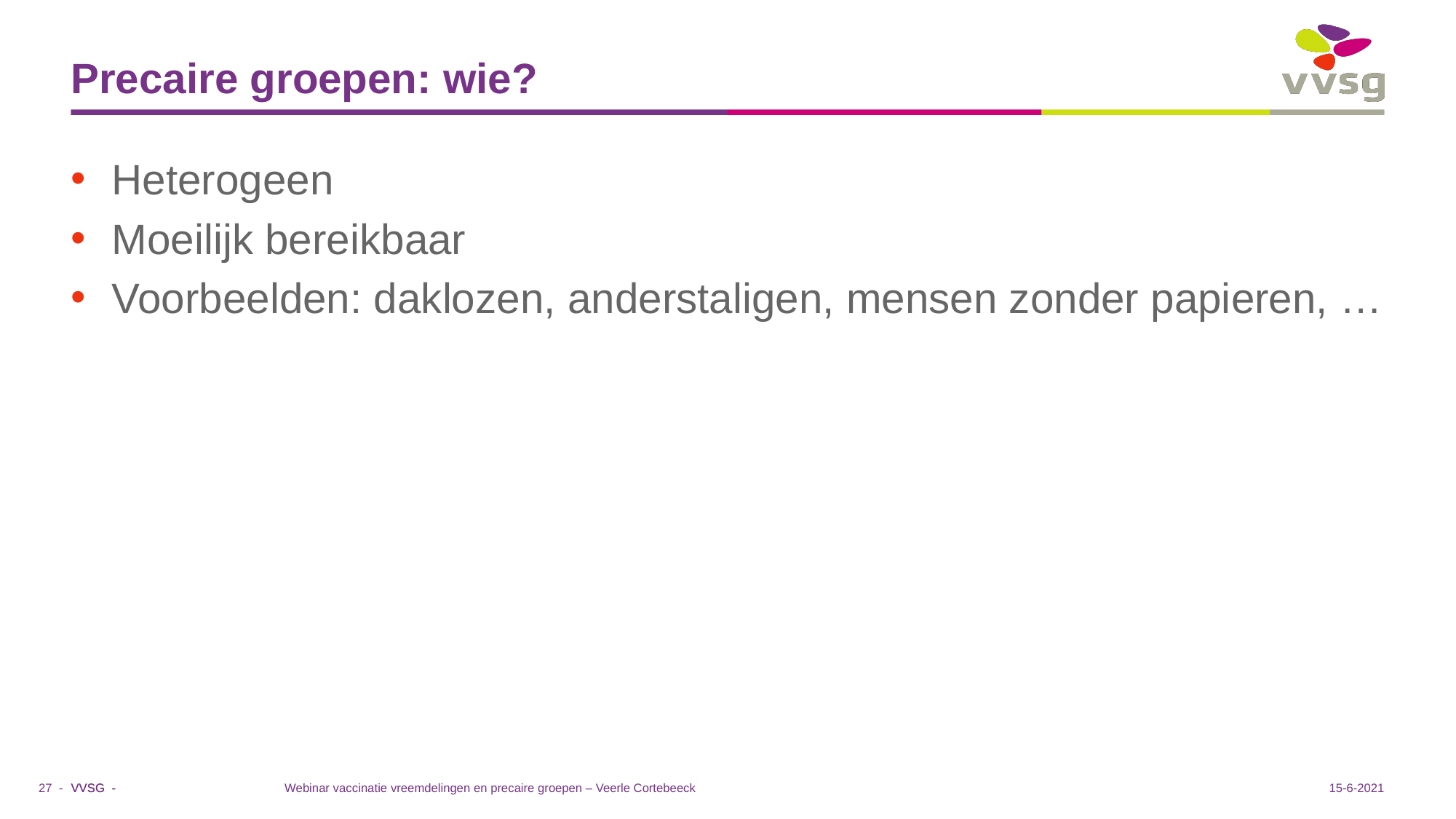

# Precaire groepen: wie?
Heterogeen
Moeilijk bereikbaar
Voorbeelden: daklozen, anderstaligen, mensen zonder papieren, …

Webinar vaccinatie vreemdelingen en precaire groepen – Veerle Cortebeeck
15-6-2021
27  -